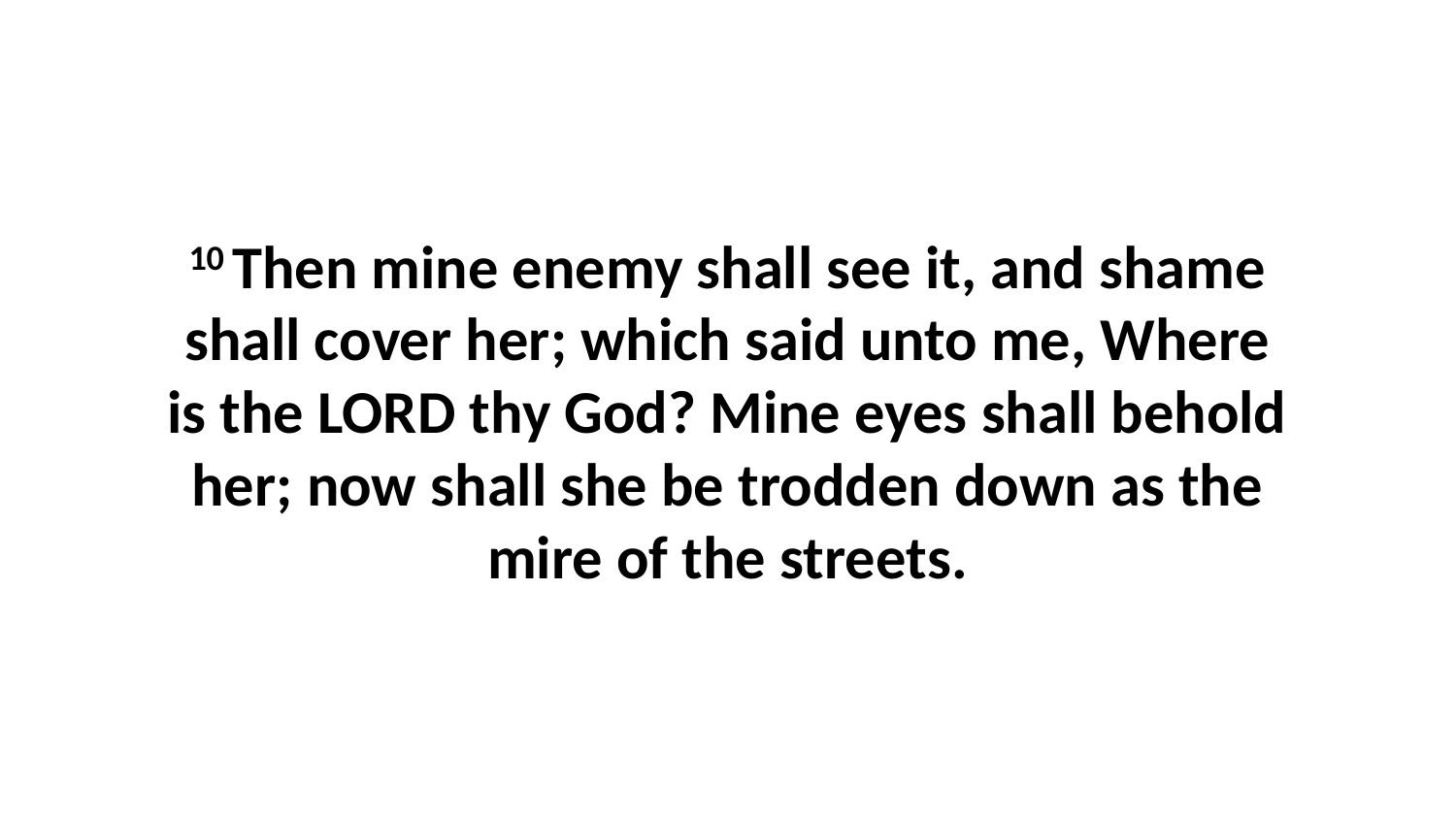

10 Then mine enemy shall see it, and shame shall cover her; which said unto me, Where is the LORD thy God? Mine eyes shall behold her; now shall she be trodden down as the mire of the streets.